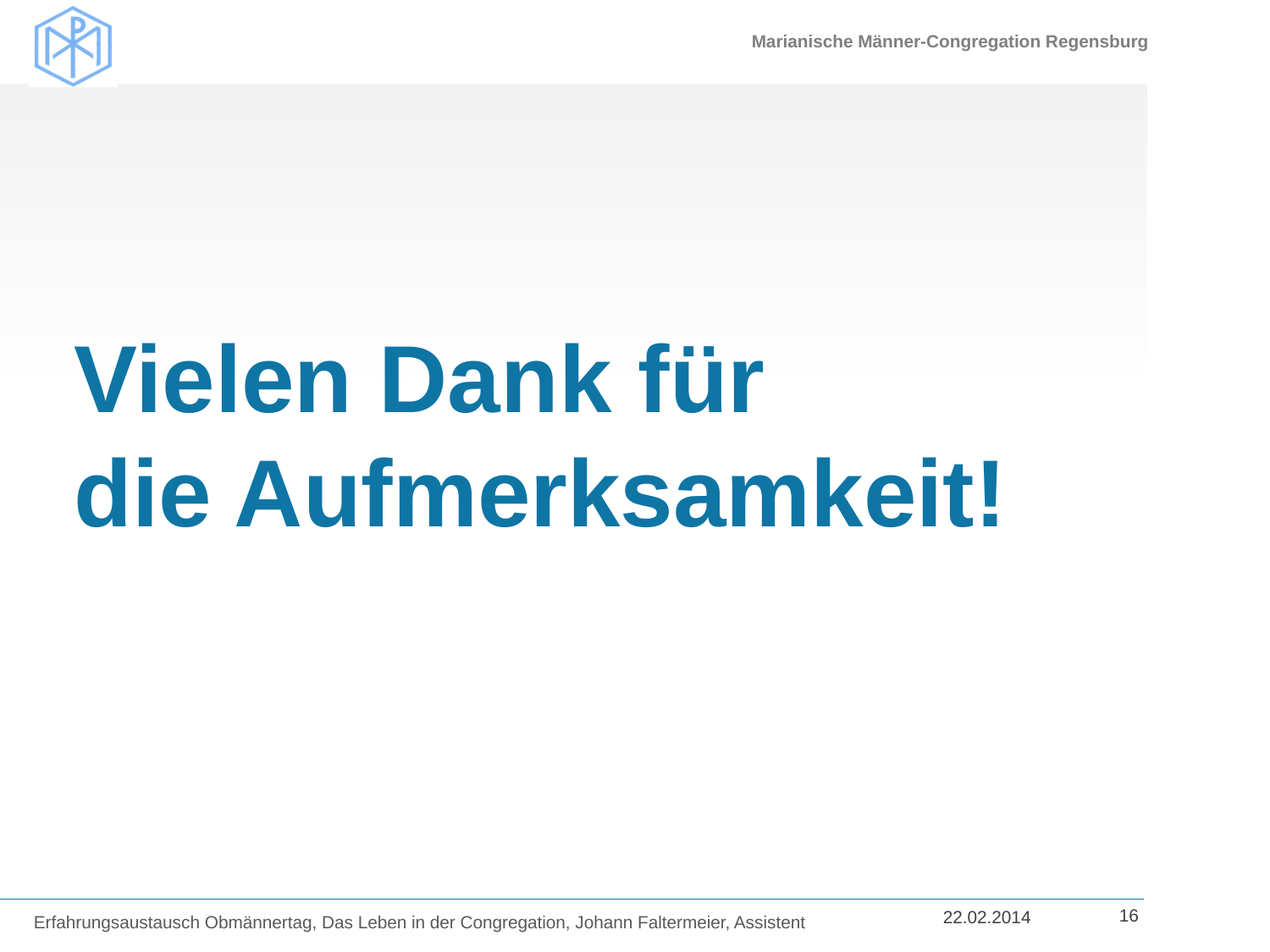

# Vielen Dank für die Aufmerksamkeit!
Erfahrungsaustausch Obmännertag, Das Leben in der Congregation, Johann Faltermeier, Assistent
16
22.02.2014